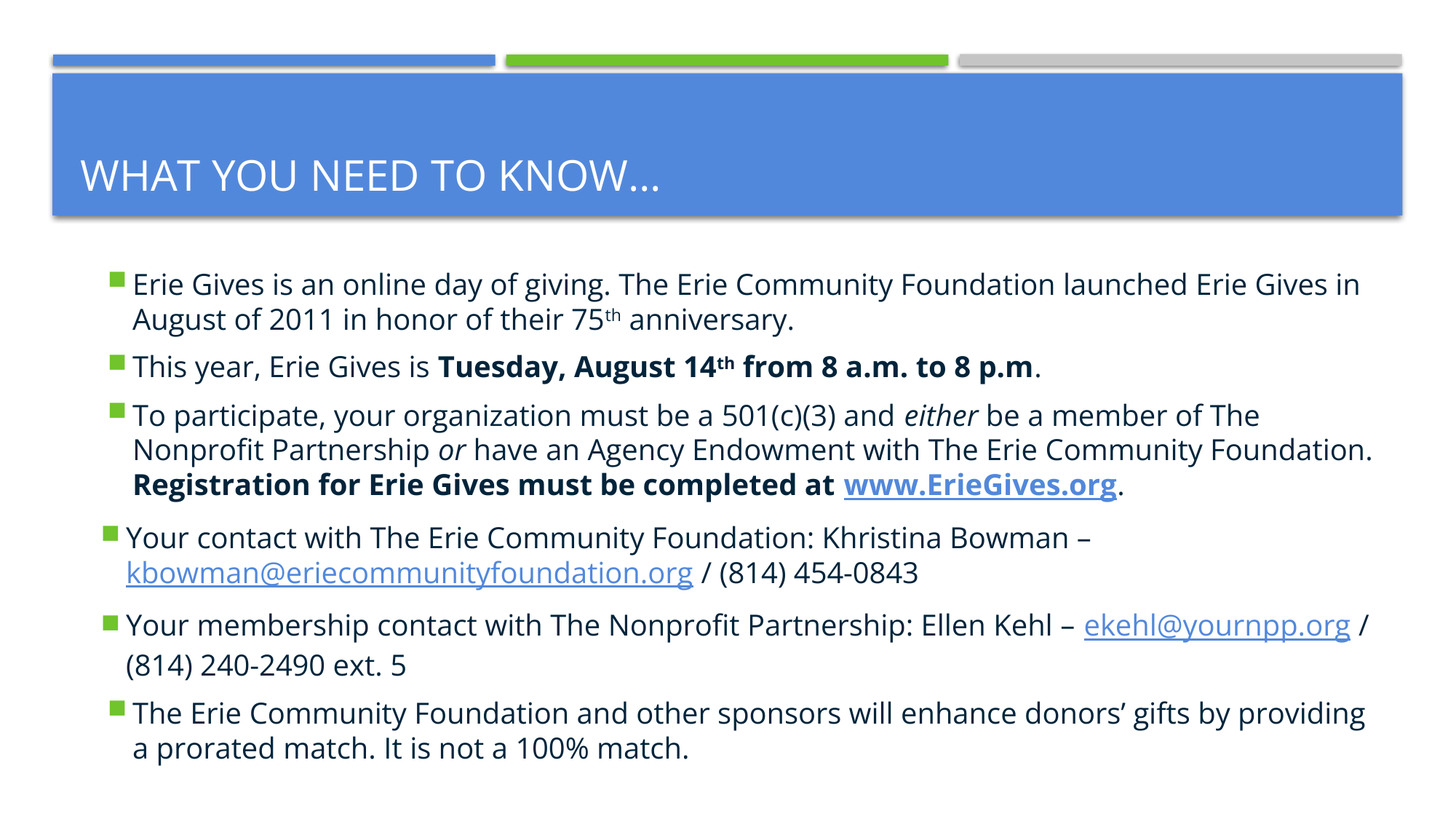

# What you need to know…
Erie Gives is an online day of giving. The Erie Community Foundation launched Erie Gives in August of 2011 in honor of their 75th anniversary.
This year, Erie Gives is Tuesday, August 14th from 8 a.m. to 8 p.m.
To participate, your organization must be a 501(c)(3) and either be a member of The Nonprofit Partnership or have an Agency Endowment with The Erie Community Foundation. Registration for Erie Gives must be completed at www.ErieGives.org.
Your contact with The Erie Community Foundation: Khristina Bowman – kbowman@eriecommunityfoundation.org / (814) 454-0843
Your membership contact with The Nonprofit Partnership: Ellen Kehl – ekehl@yournpp.org / (814) 240-2490 ext. 5
The Erie Community Foundation and other sponsors will enhance donors’ gifts by providing a prorated match. It is not a 100% match.